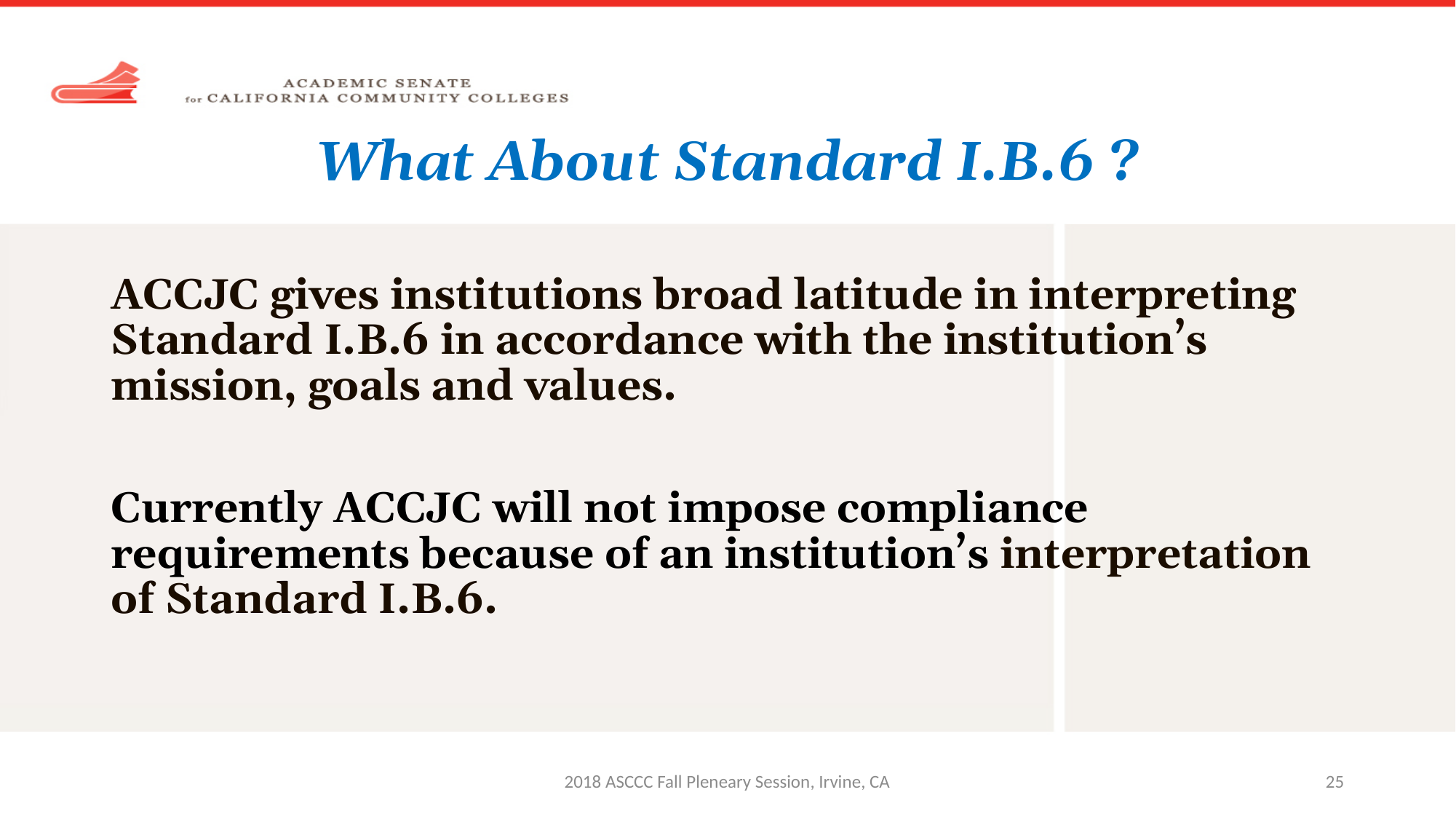

# What About Standard I.B.6 ?
ACCJC gives institutions broad latitude in interpreting Standard I.B.6 in accordance with the institution’s mission, goals and values.

Currently ACCJC will not impose compliance requirements because of an institution’s interpretation of Standard I.B.6.
2018 ASCCC Fall Pleneary Session, Irvine, CA
25